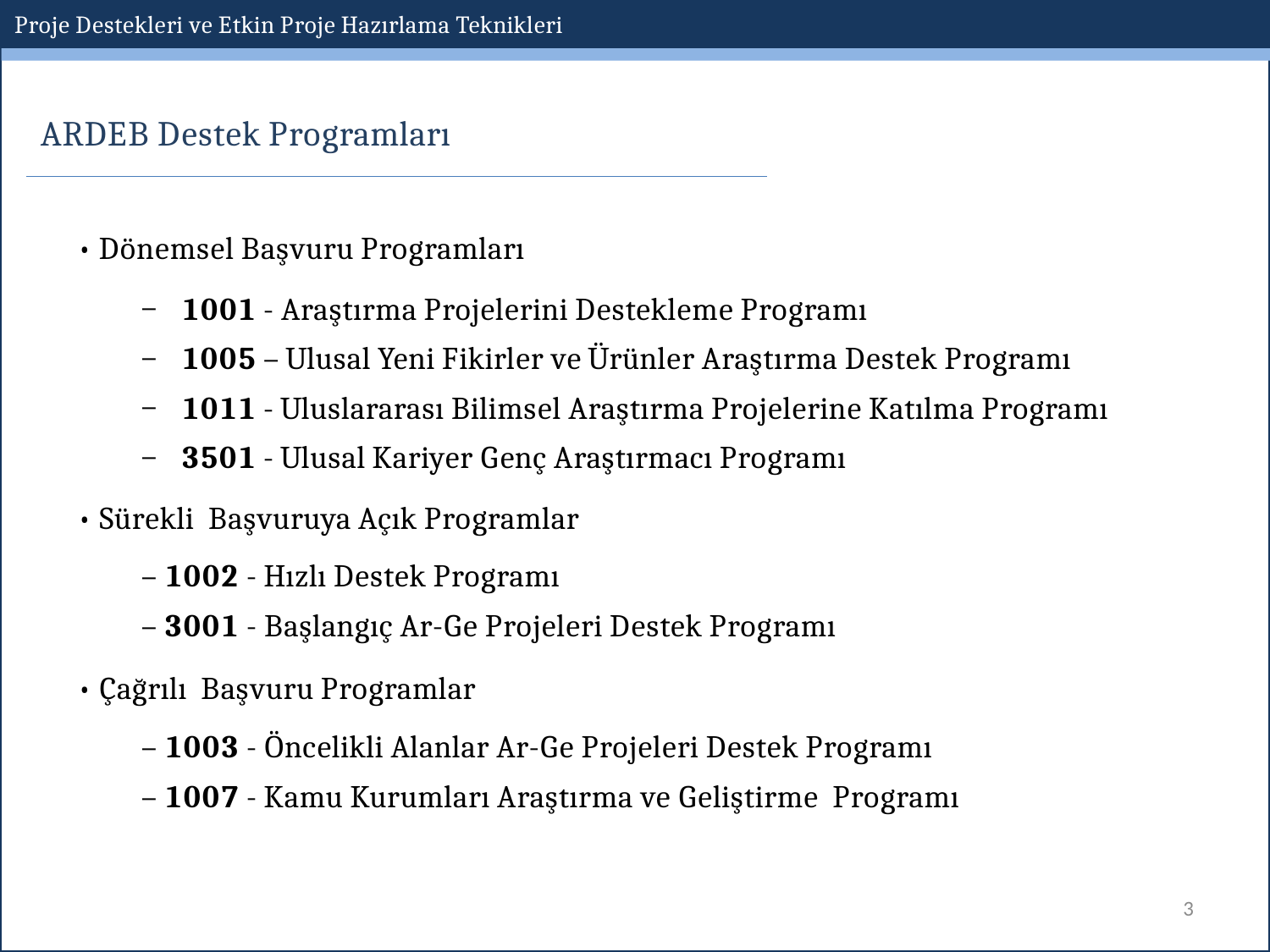

Proje Destekleri ve Etkin Proje Hazırlama Teknikleri
ARDEB Destek Programları

• Dönemsel Başvuru Programları
–
1001 - Araştırma Projelerini Destekleme Programı
–
1005 – Ulusal Yeni Fikirler ve Ürünler Araştırma Destek Programı
–
1011 - Uluslararası Bilimsel Araştırma Projelerine Katılma Programı
–
3501 - Ulusal Kariyer Genç Araştırmacı Programı
• Sürekli  Başvuruya Açık Programlar
– 1002 - Hızlı Destek Programı
– 3001 - Başlangıç Ar-Ge Projeleri Destek Programı
• Çağrılı  Başvuru Programlar
– 1003 - Öncelikli Alanlar Ar-Ge Projeleri Destek Programı
– 1007 - Kamu Kurumları Araştırma ve Geliştirme  Programı
3